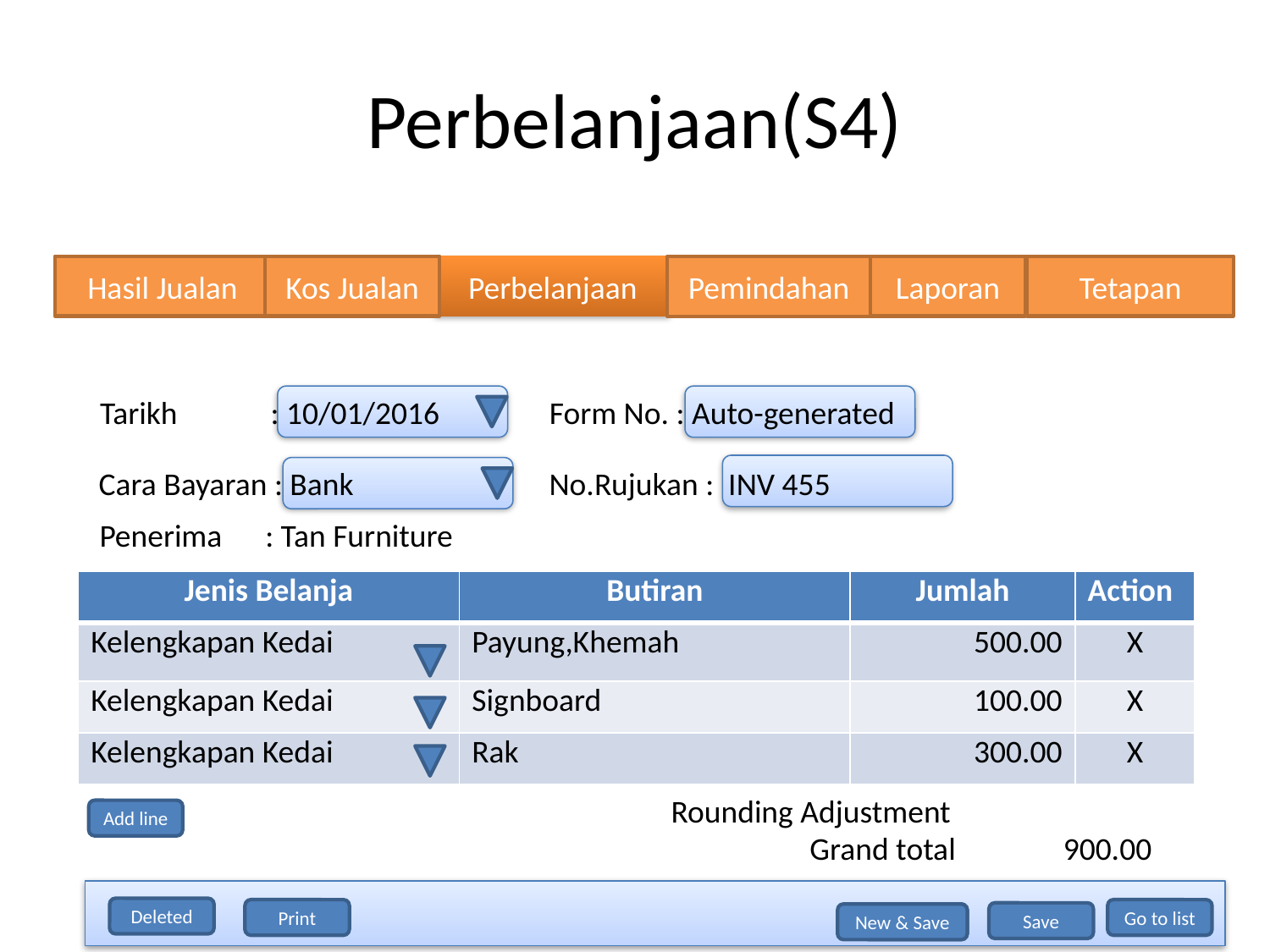

# Perbelanjaan(S4)
Hasil Jualan
Kos Jualan
Laporan
Tetapan
Perbelanjaan
Pemindahan
Tarikh             : 10/01/2016

Form No. : Auto-generated

Cara Bayaran : Bank

No.Rujukan :  INV 455

Penerima      : Tan Furniture
| Jenis Belanja | Butiran | Jumlah | Action |
| --- | --- | --- | --- |
| Kelengkapan Kedai | Payung,Khemah | 500.00 | X |
| Kelengkapan Kedai | Signboard | 100.00 | X |
| Kelengkapan Kedai | Rak | 300.00 | X |

Rounding Adjustment
Add line
Grand total
900.00

Deleted
Print
Save
New
Go to list
New & Save